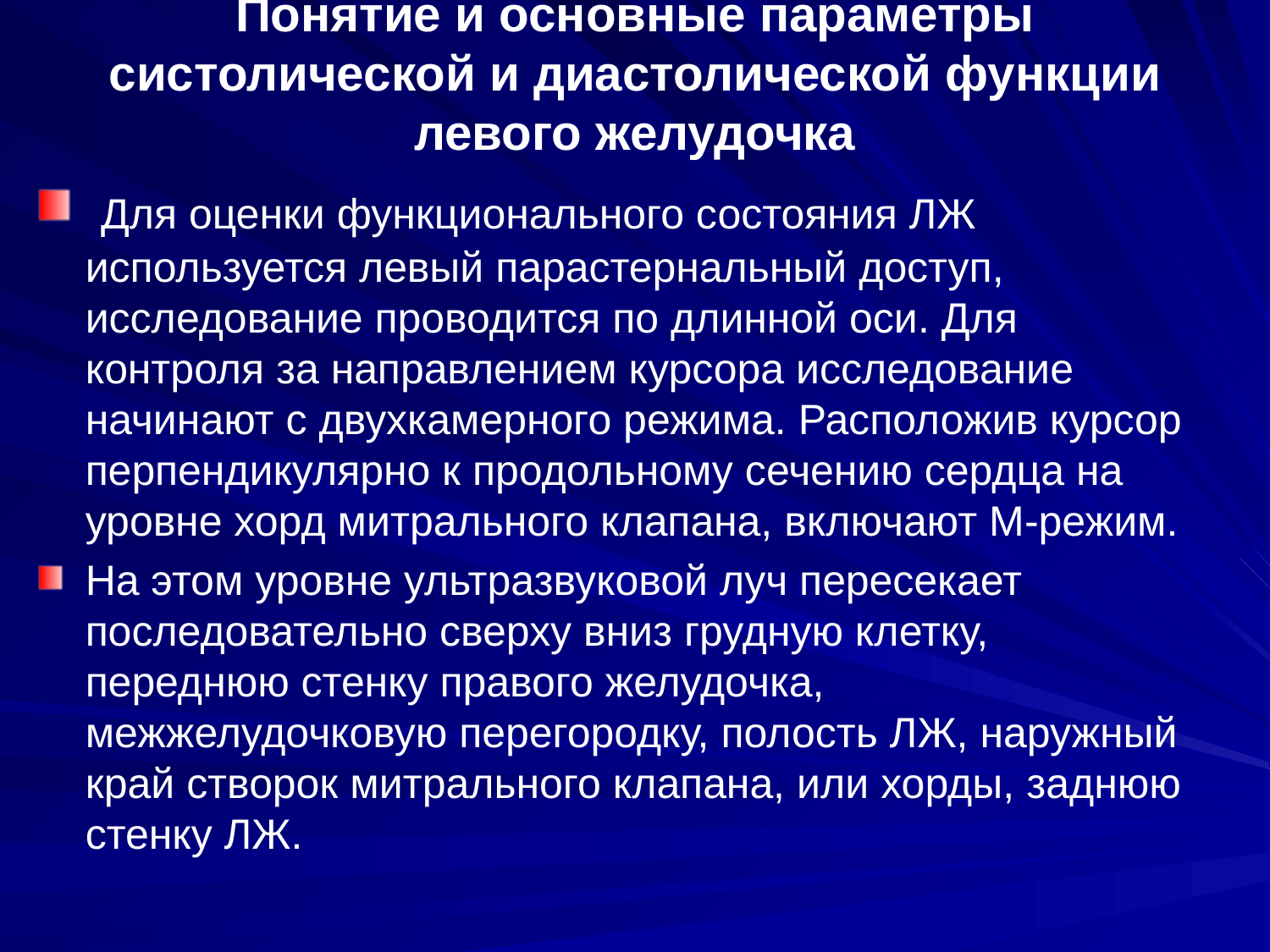

# Понятие и основные параметры систолической и диастолической функции левого желудочка
 Для оценки функционального состояния ЛЖ используется левый парастернальный доступ, исследование проводится по длинной оси. Для контроля за направлением курсора исследование начинают с двухкамерного режима. Расположив курсор перпендикулярно к продольному сечению сердца на уровне хорд митрального клапана, включают М-режим.
На этом уровне ультразвуковой луч пересекает последовательно сверху вниз грудную клетку, переднюю стенку правого желудочка, межжелудочковую перегородку, полость ЛЖ, наружный край створок митрального клапана, или хорды, заднюю стенку ЛЖ.